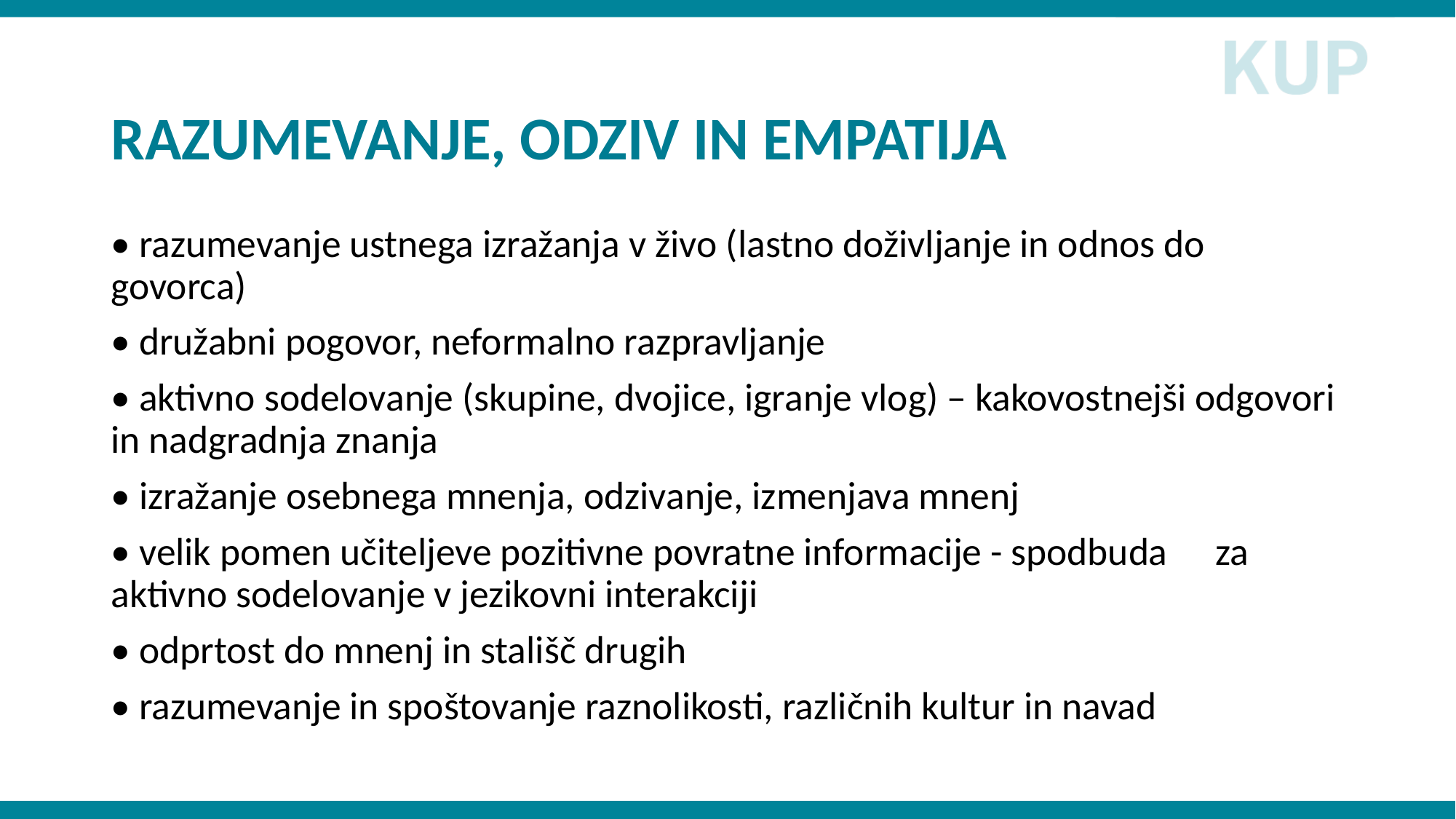

# RAZUMEVANJE, ODZIV IN EMPATIJA
• razumevanje ustnega izražanja v živo (lastno doživljanje in odnos do govorca)
• družabni pogovor, neformalno razpravljanje
• aktivno sodelovanje (skupine, dvojice, igranje vlog) – kakovostnejši odgovori in nadgradnja znanja
• izražanje osebnega mnenja, odzivanje, izmenjava mnenj
• velik pomen učiteljeve pozitivne povratne informacije - spodbuda 	za aktivno sodelovanje v jezikovni interakciji
• odprtost do mnenj in stališč drugih
• razumevanje in spoštovanje raznolikosti, različnih kultur in navad